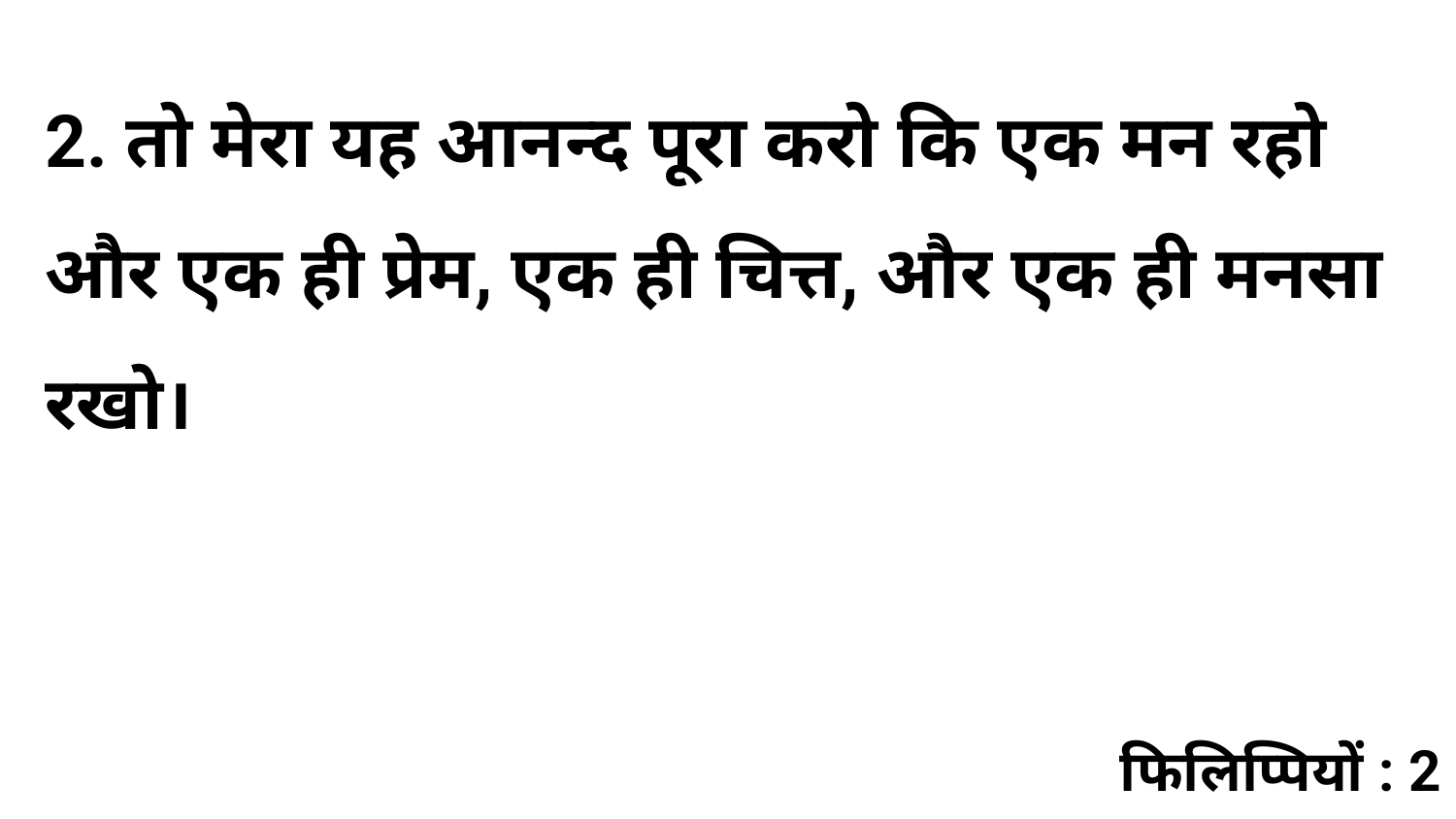

2. तो मेरा यह आनन्द पूरा करो कि एक मन रहो और एक ही प्रेम, एक ही चित्त, और एक ही मनसा रखो।
फिलिप्पियों : 2